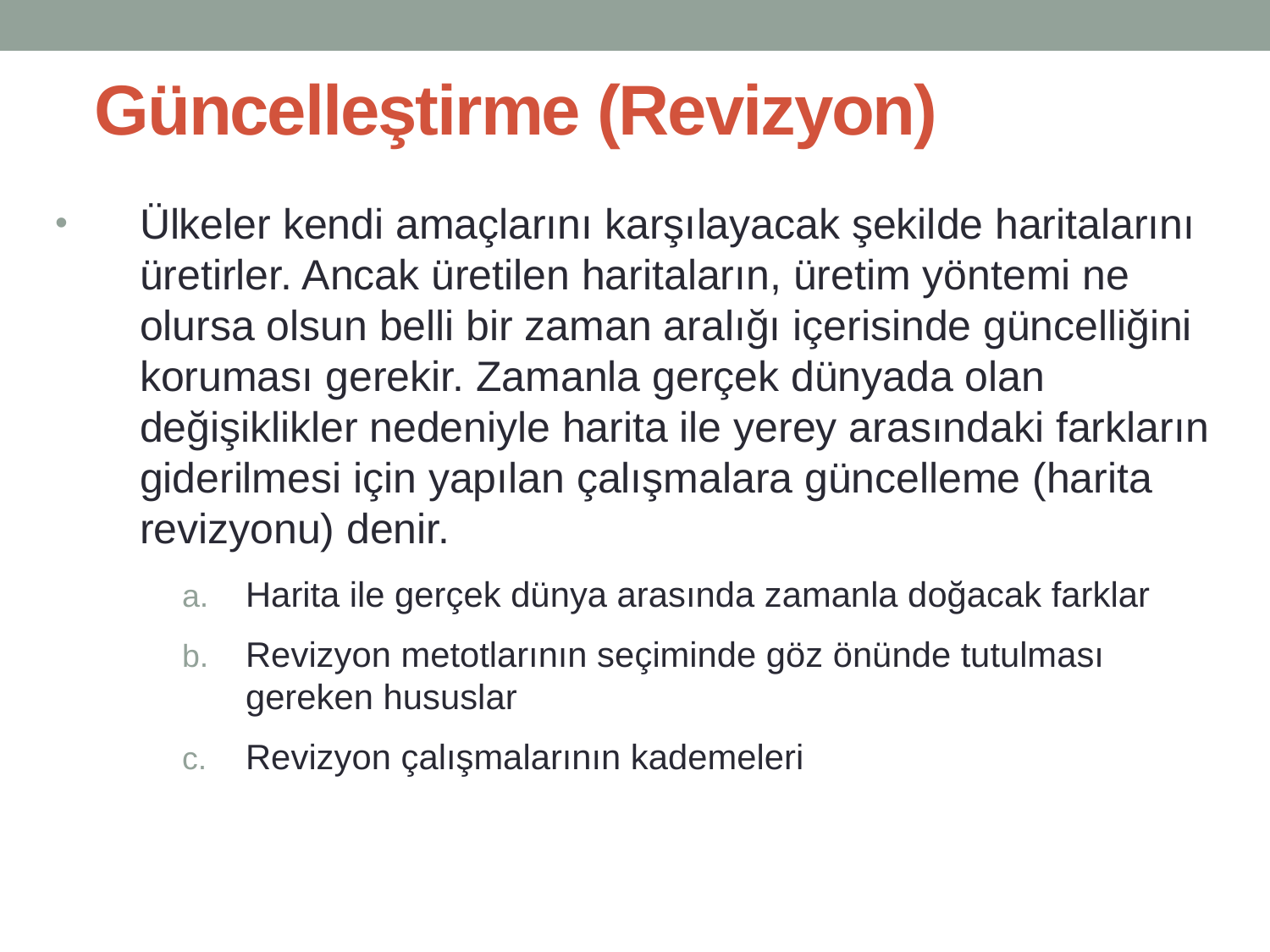

# Güncelleştirme (Revizyon)
Ülkeler kendi amaçlarını karşılayacak şekilde haritalarını üretirler. Ancak üretilen haritaların, üretim yöntemi ne olursa olsun belli bir zaman aralığı içerisinde güncelliğini koruması gerekir. Zamanla gerçek dünyada olan değişiklikler nedeniyle harita ile yerey arasındaki farkların giderilmesi için yapılan çalışmalara güncelleme (harita revizyonu) denir.
Harita ile gerçek dünya arasında zamanla doğacak farklar
Revizyon metotlarının seçiminde göz önünde tutulması gereken hususlar
Revizyon çalışmalarının kademeleri